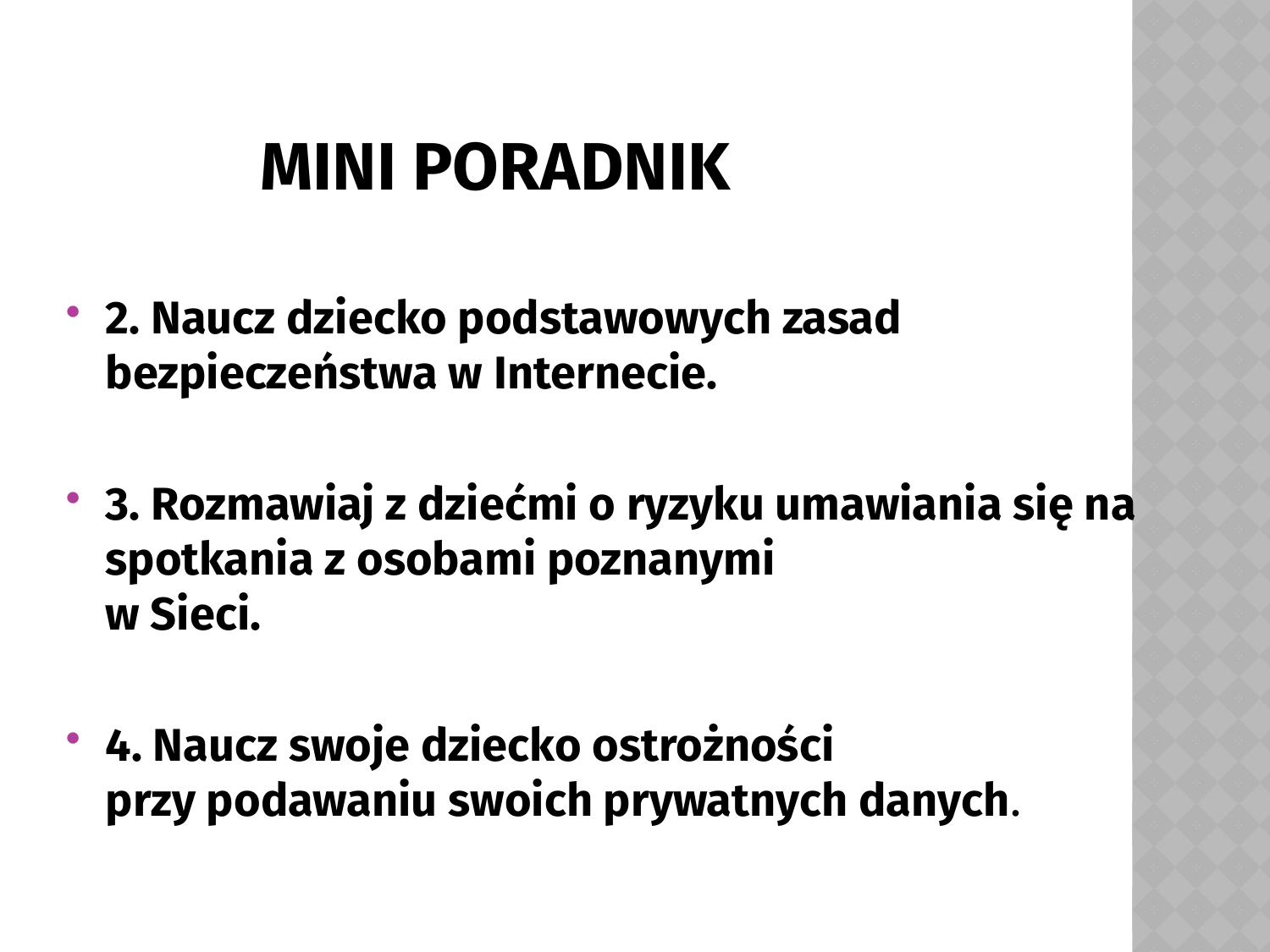

# Mini poradnik

2. Naucz dziecko podstawowych zasad bezpieczeństwa w Internecie.

3. Rozmawiaj z dziećmi o ryzyku umawiania się na spotkania z osobami poznanymi
w Sieci.

4. Naucz swoje dziecko ostrożności
przy podawaniu swoich prywatnych danych.